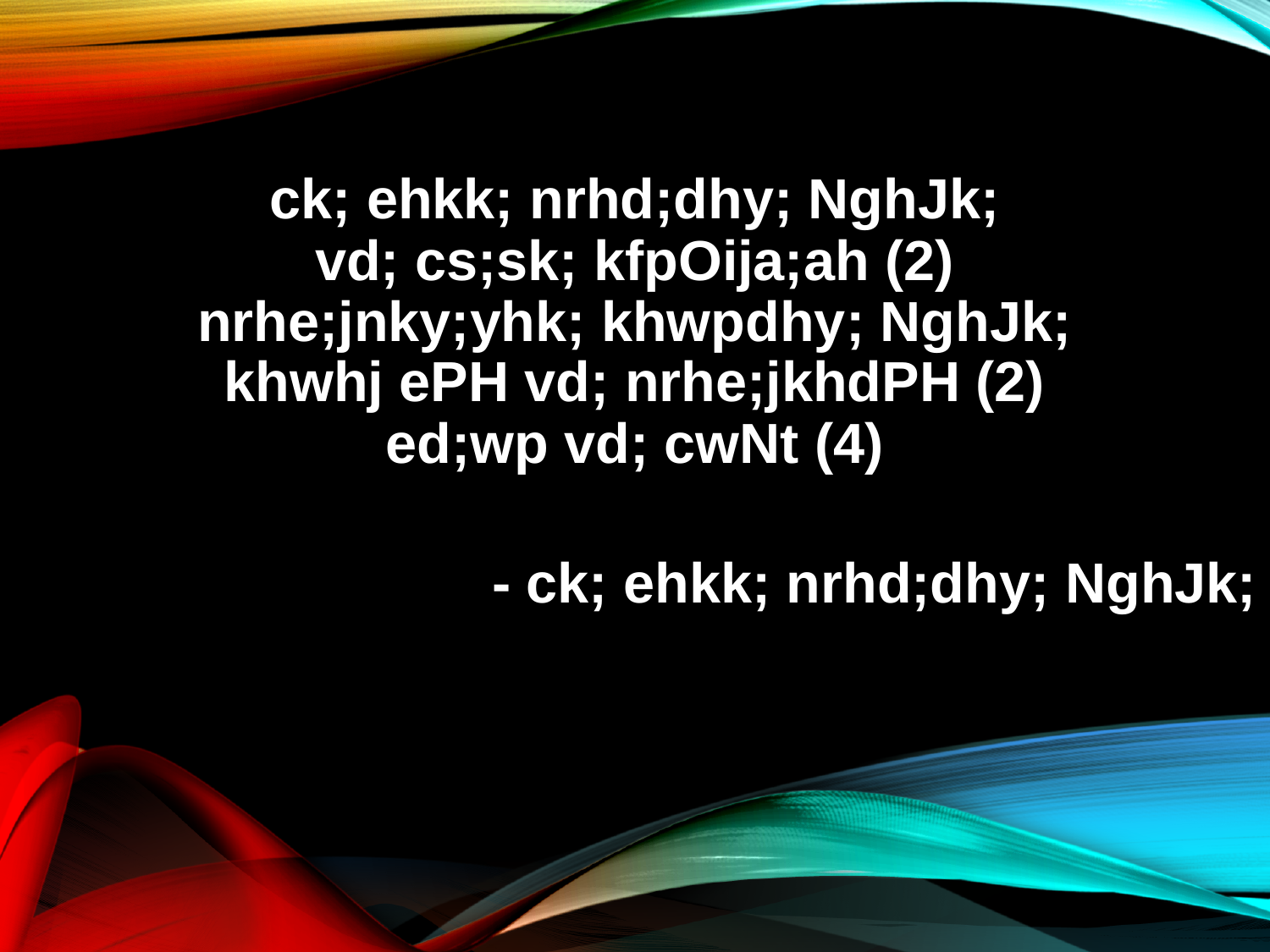

ck; ehkk; nrhd;dhy; NghJk;
vd; cs;sk; kfpOija;ah (2)
nrhe;jnky;yhk; khwpdhy; NghJk;
khwhj ePH vd; nrhe;jkhdPH (2)
ed;wp vd; cwNt (4)
- ck; ehkk; nrhd;dhy; NghJk;